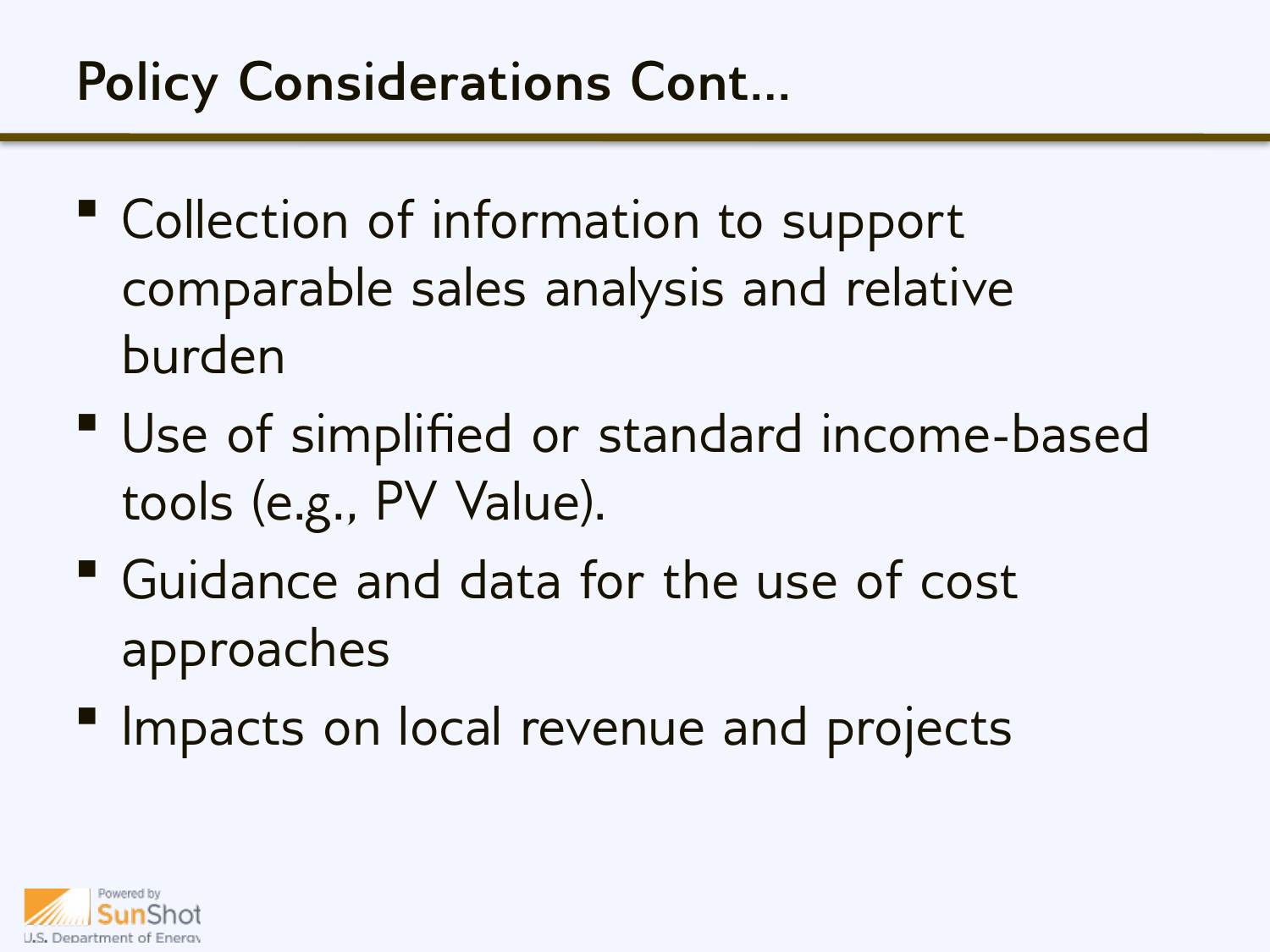

# Policy Considerations Cont…
Collection of information to support comparable sales analysis and relative burden
Use of simplified or standard income-based tools (e.g., PV Value).
Guidance and data for the use of cost approaches
Impacts on local revenue and projects